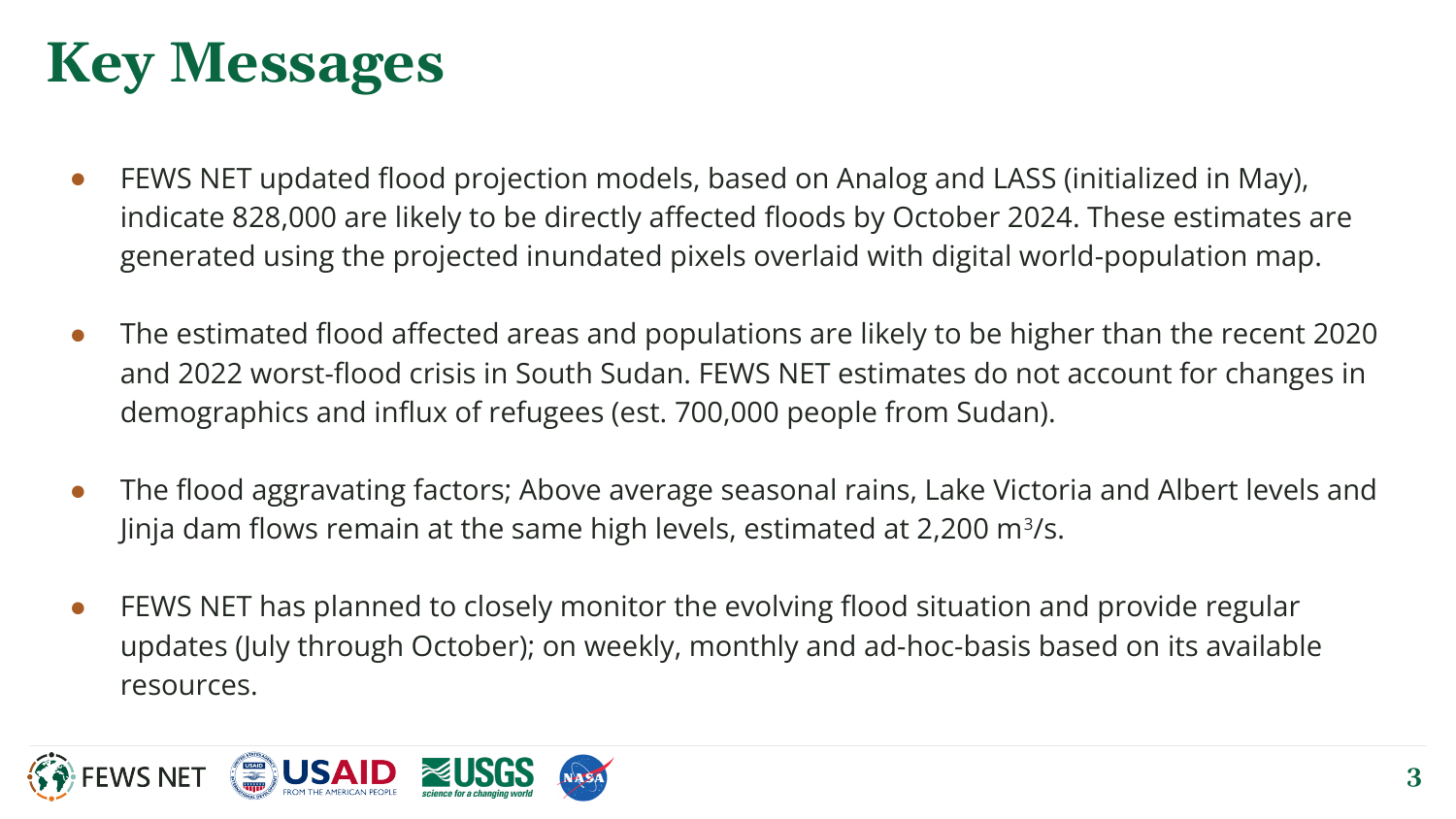

# Key Messages
FEWS NET updated flood projection models, based on Analog and LASS (initialized in May), indicate 828,000 are likely to be directly affected floods by October 2024. These estimates are generated using the projected inundated pixels overlaid with digital world-population map.

The estimated flood affected areas and populations are likely to be higher than the recent 2020 and 2022 worst-flood crisis in South Sudan. FEWS NET estimates do not account for changes in demographics and influx of refugees (est. 700,000 people from Sudan).

The flood aggravating factors; Above average seasonal rains, Lake Victoria and Albert levels and Jinja dam flows remain at the same high levels, estimated at 2,200 m3/s.

FEWS NET has planned to closely monitor the evolving flood situation and provide regular updates (July through October); on weekly, monthly and ad-hoc-basis based on its available resources.

3